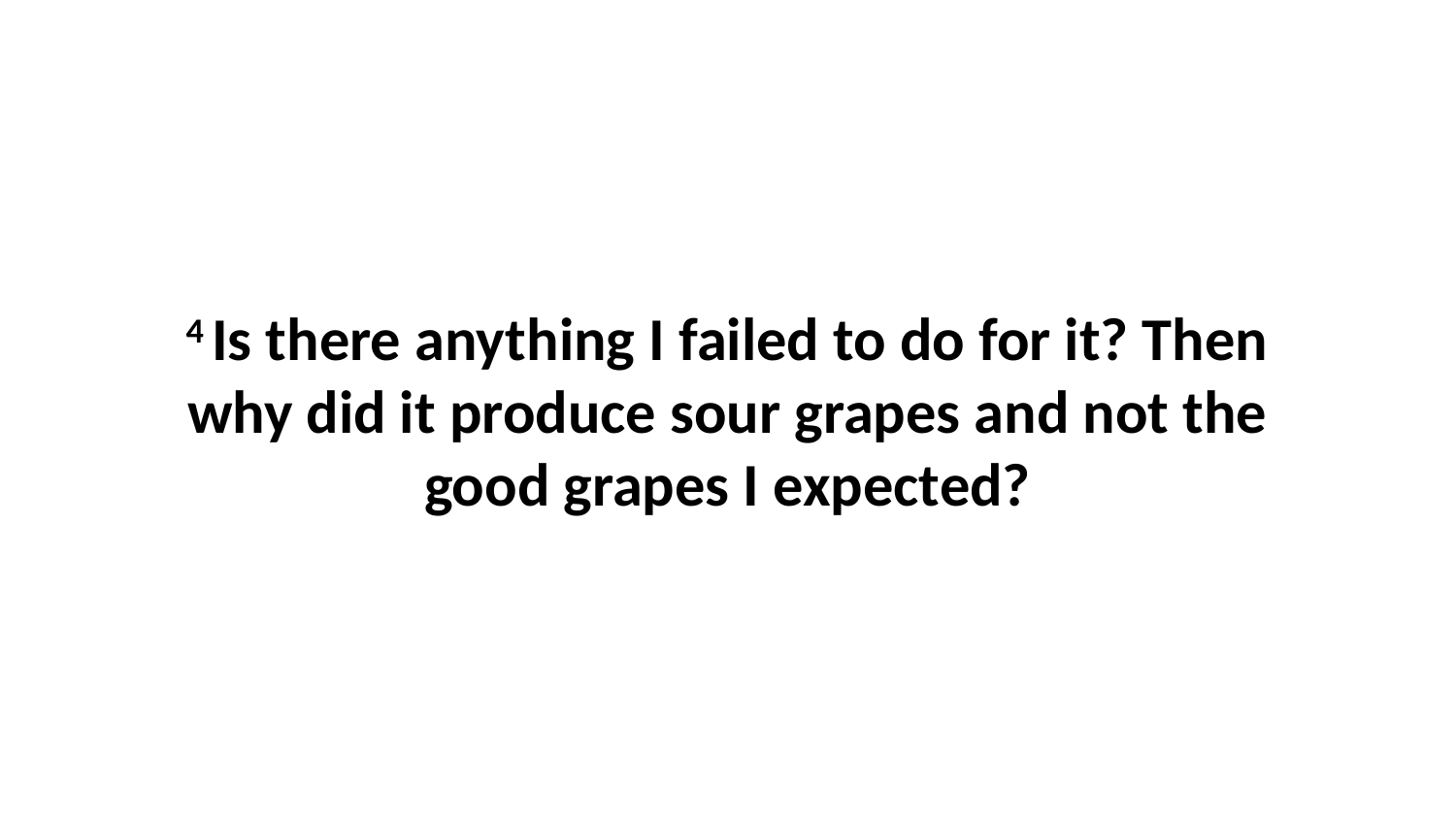

4 Is there anything I failed to do for it? Then why did it produce sour grapes and not the good grapes I expected?